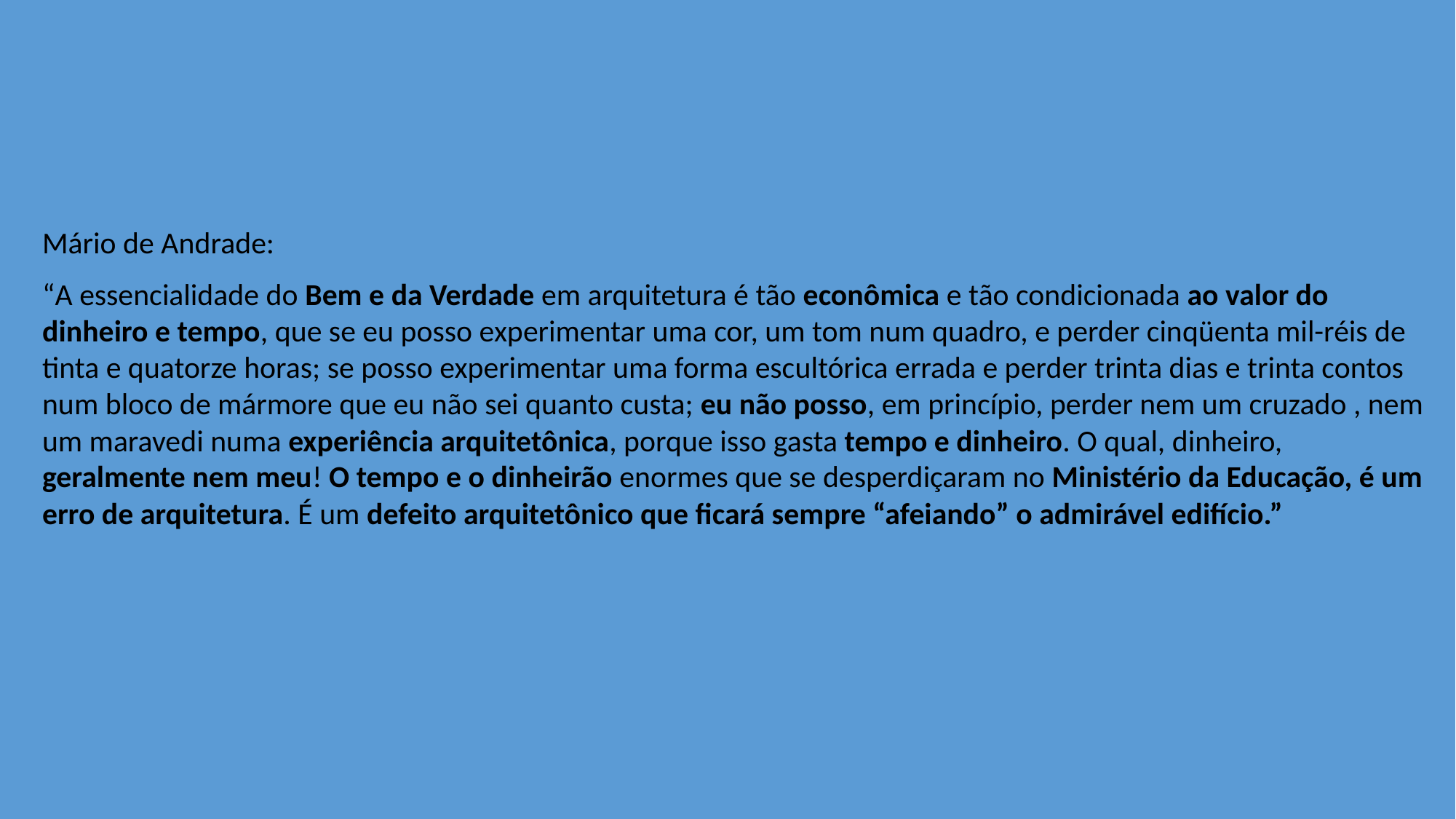

Mário de Andrade:
“A essencialidade do Bem e da Verdade em arquitetura é tão econômica e tão condicionada ao valor do dinheiro e tempo, que se eu posso experimentar uma cor, um tom num quadro, e perder cinqüenta mil-réis de tinta e quatorze horas; se posso experimentar uma forma escultórica errada e perder trinta dias e trinta contos num bloco de mármore que eu não sei quanto custa; eu não posso, em princípio, perder nem um cruzado , nem um maravedi numa experiência arquitetônica, porque isso gasta tempo e dinheiro. O qual, dinheiro, geralmente nem meu! O tempo e o dinheirão enormes que se desperdiçaram no Ministério da Educação, é um erro de arquitetura. É um defeito arquitetônico que ficará sempre “afeiando” o admirável edifício.”